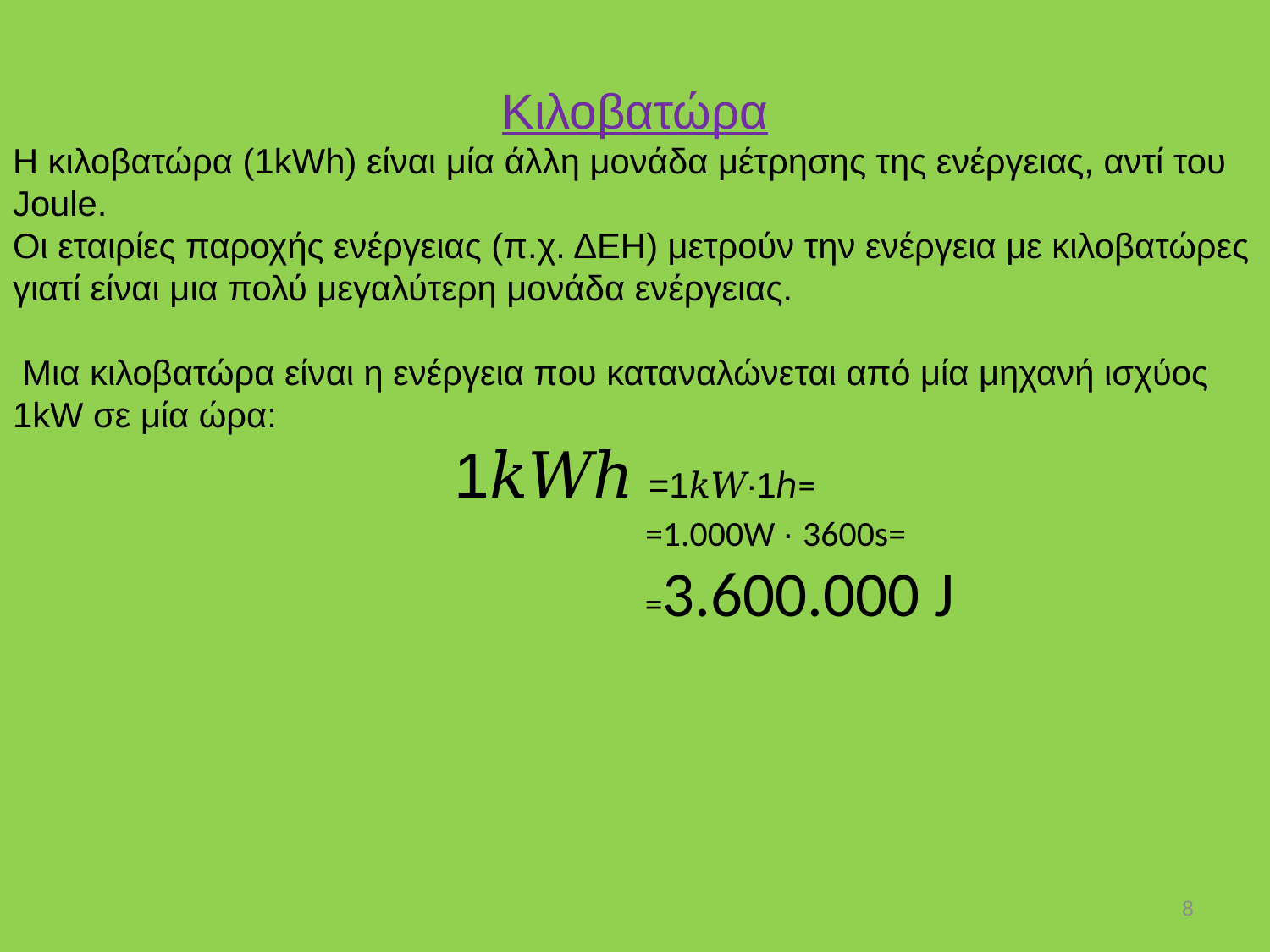

Κιλοβατώρα
Η κιλοβατώρα (1kWh) είναι μία άλλη μονάδα μέτρησης της ενέργειας, αντί του Joule.
Οι εταιρίες παροχής ενέργειας (π.χ. ΔΕΗ) μετρούν την ενέργεια με κιλοβατώρες γιατί είναι μια πολύ μεγαλύτερη μονάδα ενέργειας.

 Μια κιλοβατώρα είναι η ενέργεια που καταναλώνεται από μία μηχανή ισχύος 1kW σε μία ώρα:
1𝑘𝑊ℎ =1𝑘𝑊∙1ℎ=
                                   =1.000W ∙ 3600s=
                                         =3.600.000 J

8